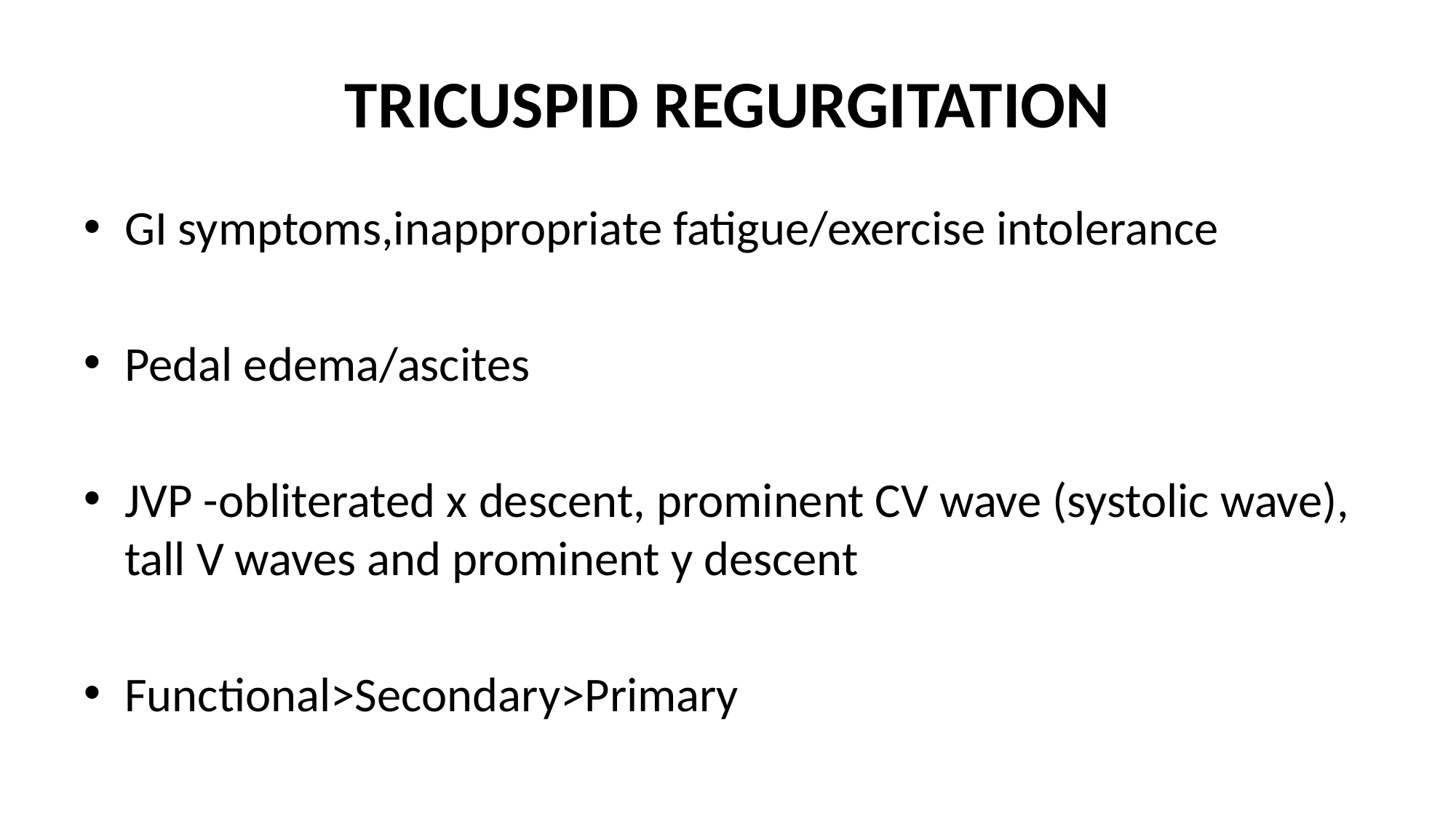

# TRICUSPID REGURGITATION
GI symptoms,inappropriate fatigue/exercise intolerance

Pedal edema/ascites

JVP -obliterated x descent, prominent CV wave (systolic wave), tall V waves and prominent y descent

Functional>Secondary>Primary